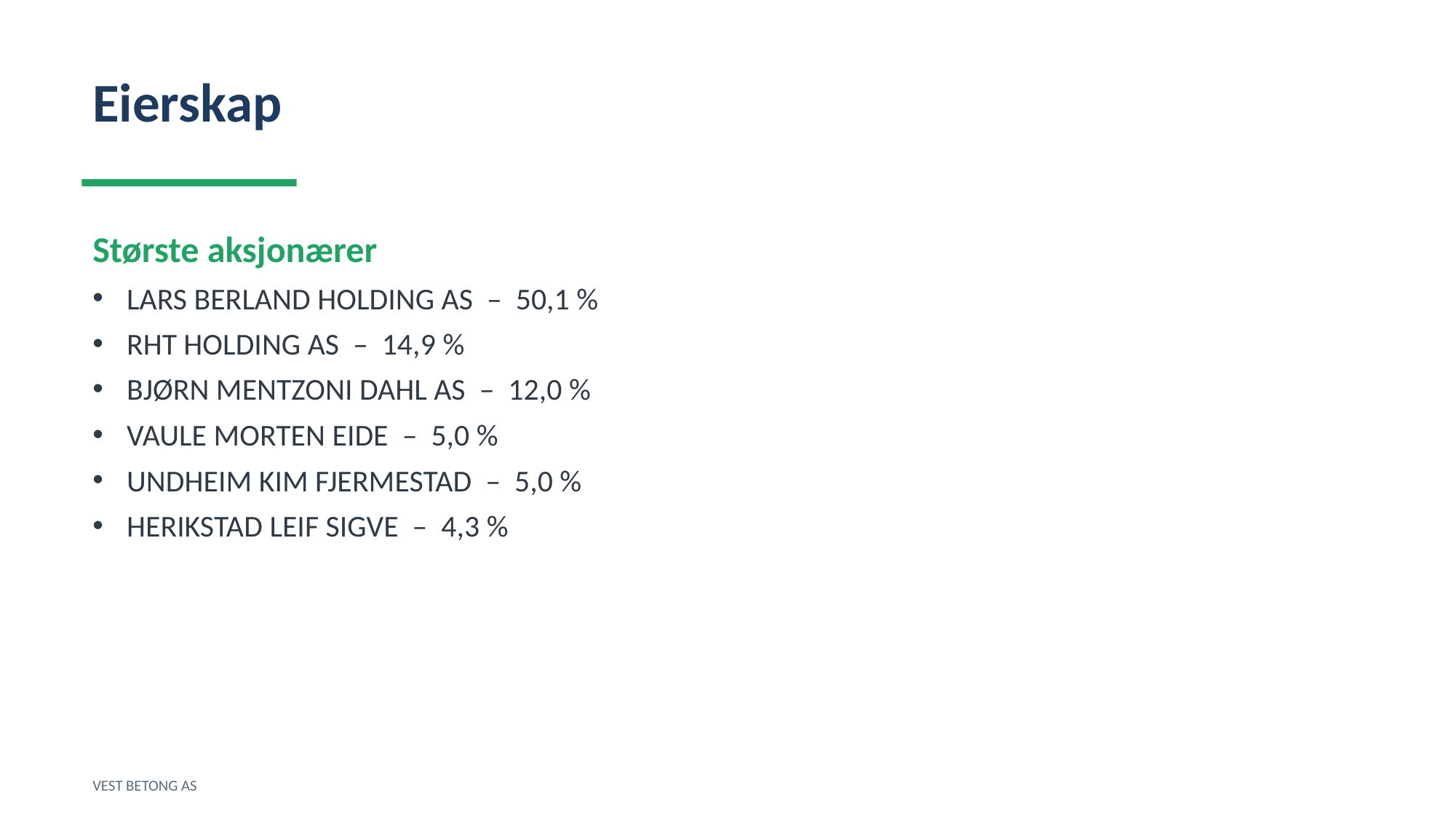

Eierskap

Største aksjonærer
LARS BERLAND HOLDING AS  –  50,1 %
RHT HOLDING AS  –  14,9 %
BJØRN MENTZONI DAHL AS  –  12,0 %
VAULE MORTEN EIDE  –  5,0 %
UNDHEIM KIM FJERMESTAD  –  5,0 %
HERIKSTAD LEIF SIGVE  –  4,3 %
VEST BETONG AS